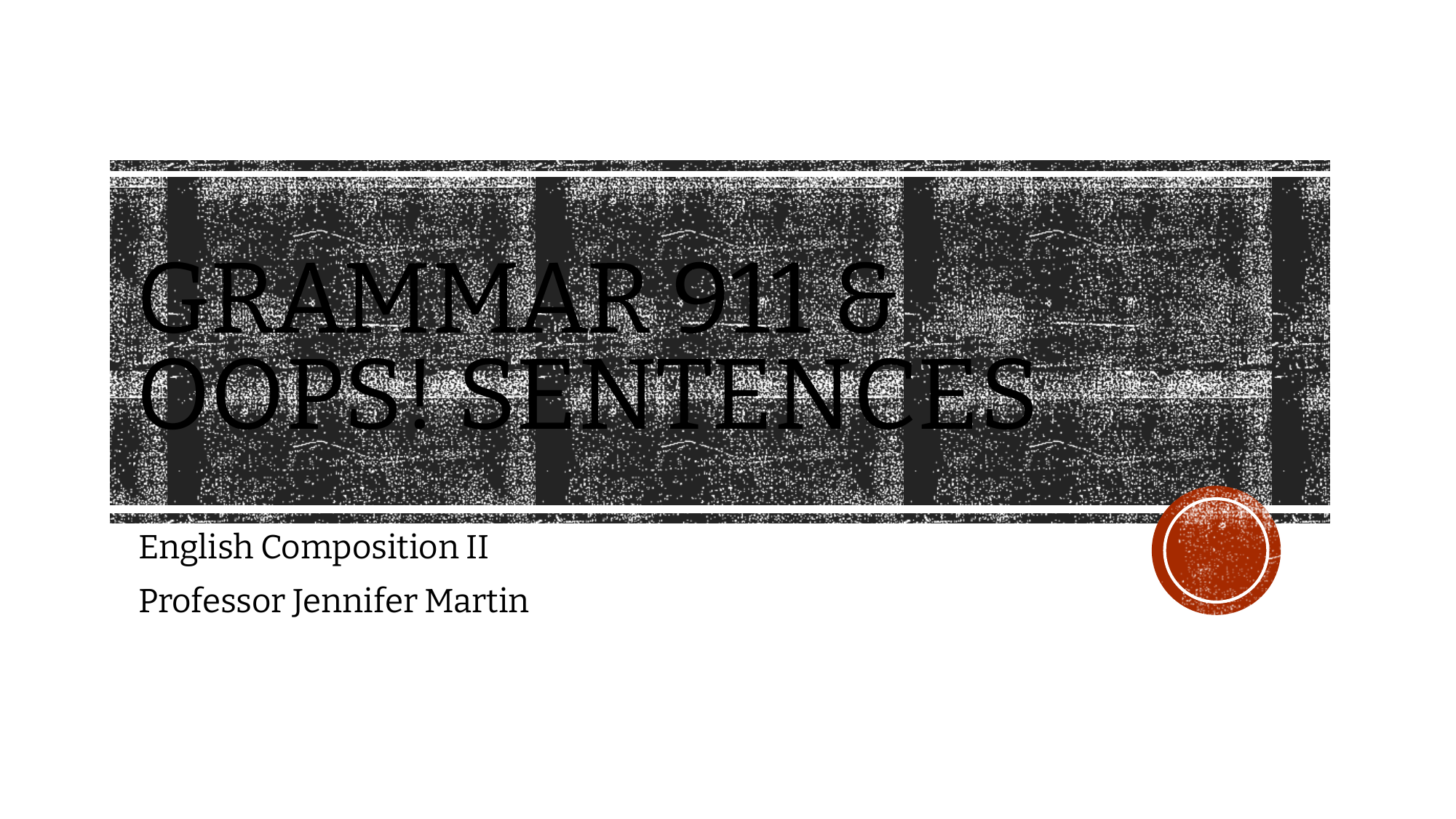

# Grammar 911 & Oops! Sentences
English Composition II
Professor Jennifer Martin